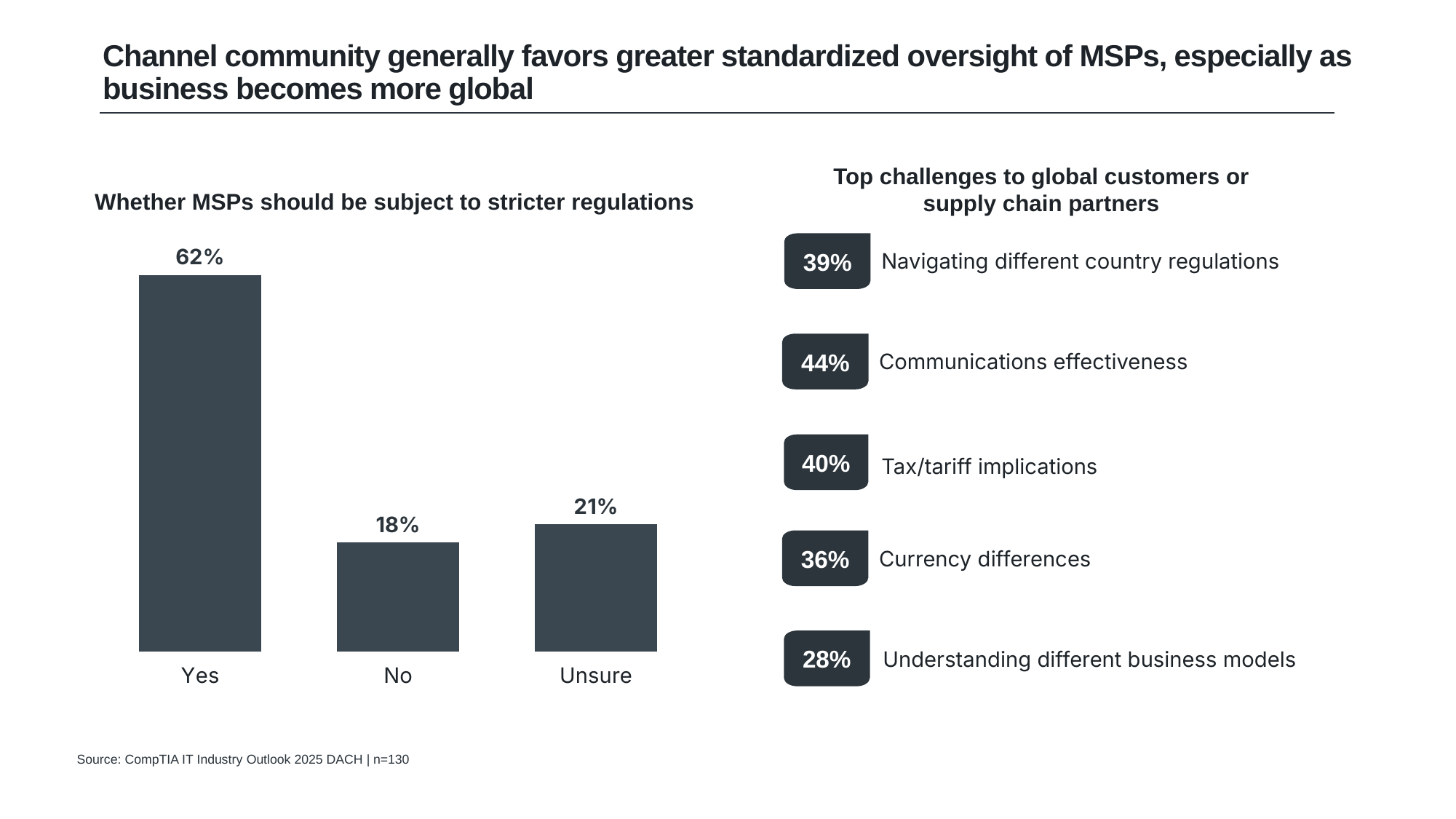

# Channel community generally favors greater standardized oversight of MSPs, especially as business becomes more global
Top challenges to global customers or supply chain partners
Whether MSPs should be subject to stricter regulations
39%
Navigating different country regulations

### Chart

| Category |  |
|---|---|
| Yes | 0.62 |
| No | 0.18 |
| Unsure | 0.21 |
44%
Communications effectiveness
40%
Tax/tariff implications
36%
Currency differences
28%
Understanding different business models
Source: CompTIA IT Industry Outlook 2025 DACH | n=130